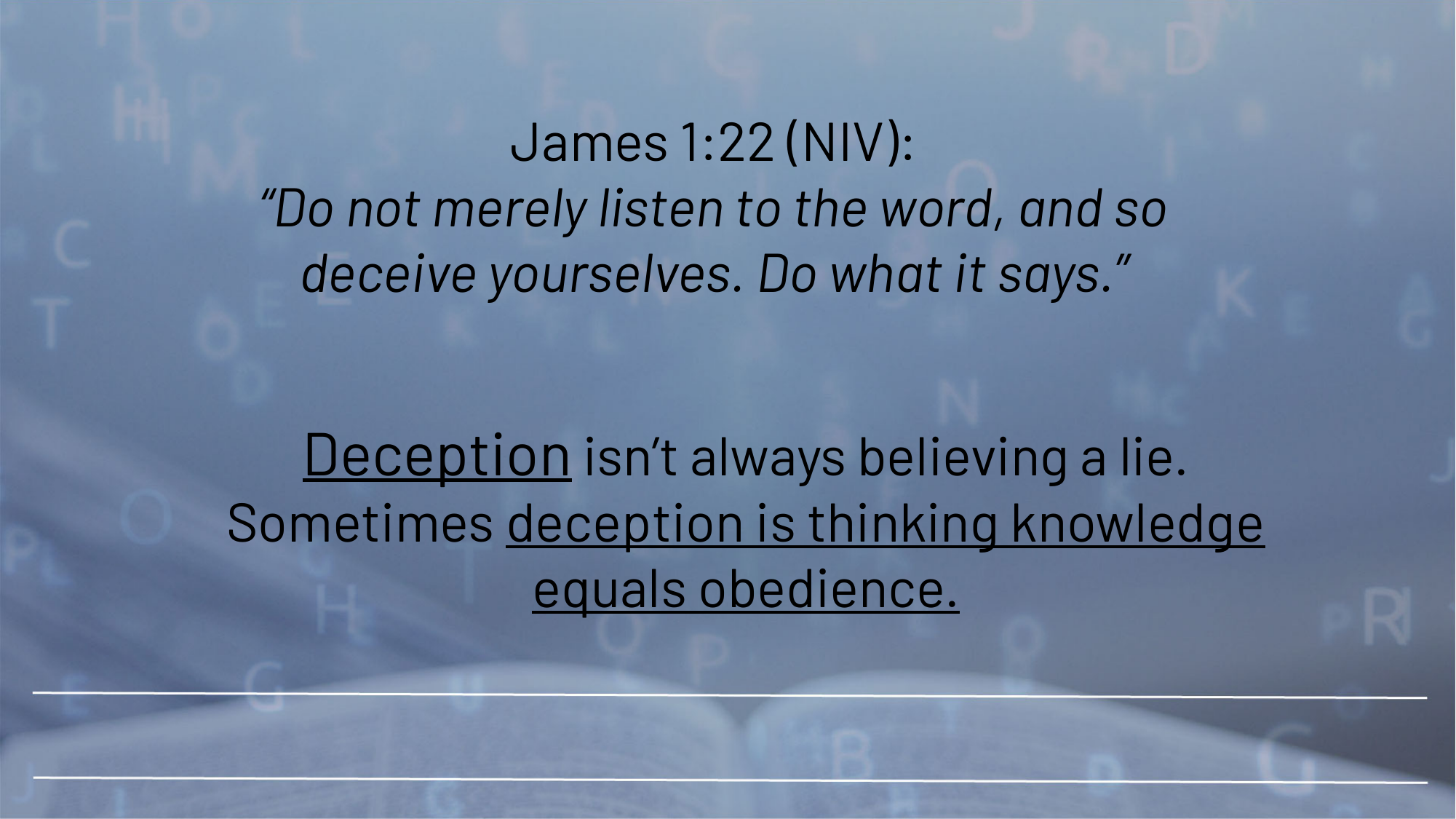

James 1:22 (NIV):
“Do not merely listen to the word, and so deceive yourselves. Do what it says.”
Deception isn’t always believing a lie.
Sometimes deception is thinking knowledge equals obedience.